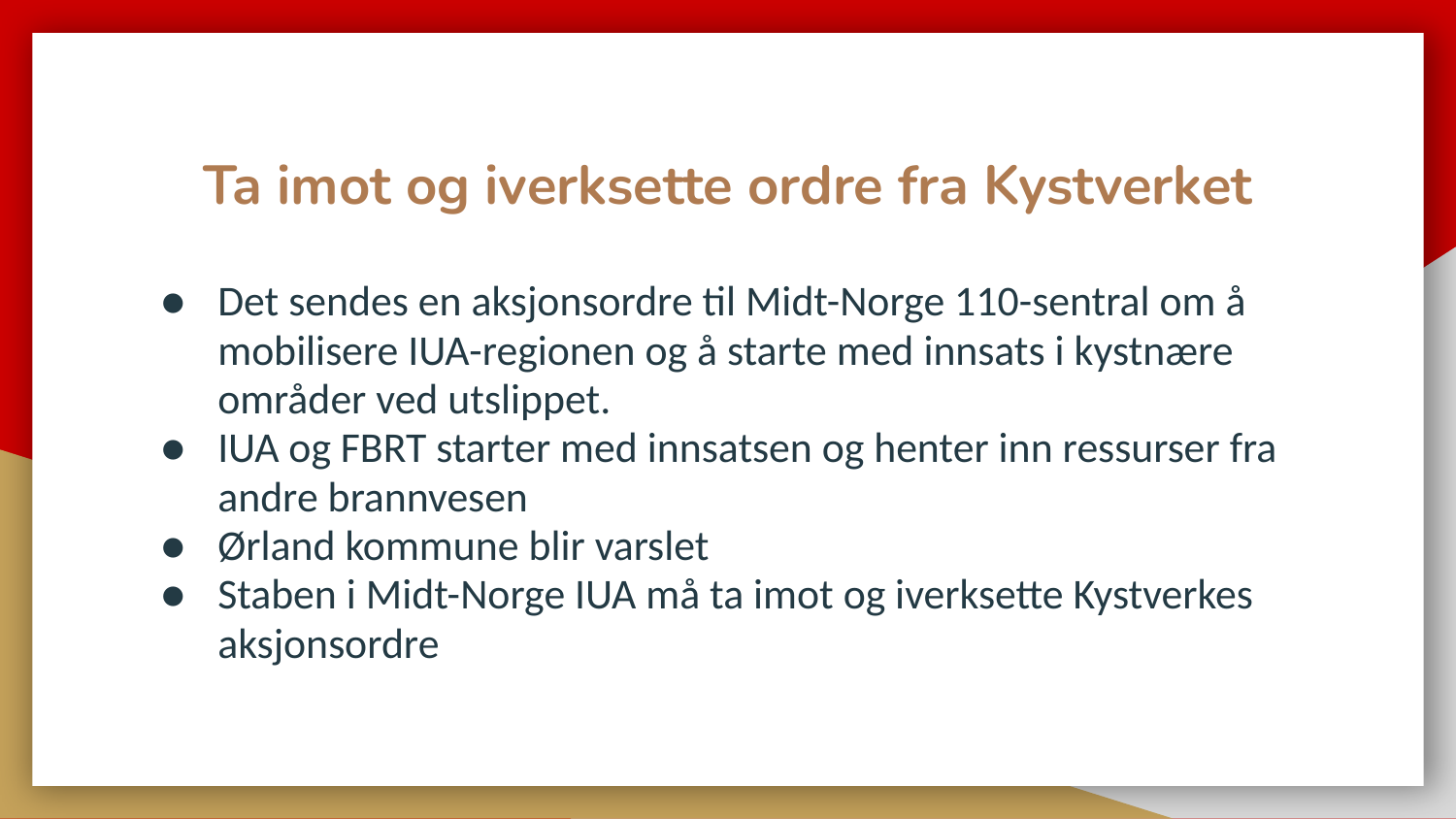

# Ta imot og iverksette ordre fra Kystverket
Det sendes en aksjonsordre til Midt-Norge 110-sentral om å mobilisere IUA-regionen og å starte med innsats i kystnære områder ved utslippet.
IUA og FBRT starter med innsatsen og henter inn ressurser fra andre brannvesen
Ørland kommune blir varslet
Staben i Midt-Norge IUA må ta imot og iverksette Kystverkes aksjonsordre